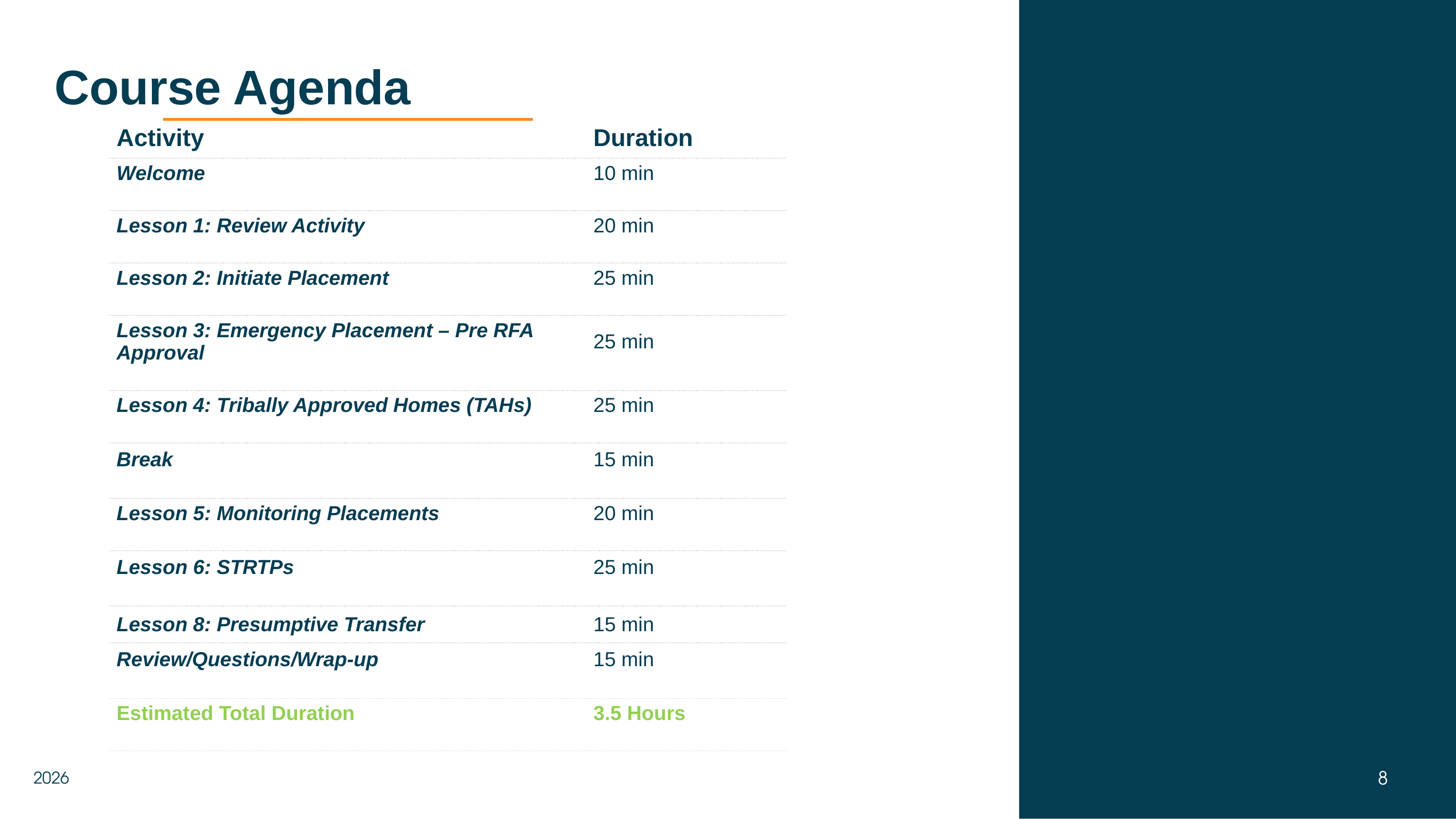

# Course Agenda
| Activity | Duration |
| --- | --- |
| Welcome | 10 min |
| Lesson 1: Review Activity | 20 min |
| Lesson 2: Initiate Placement | 25 min |
| Lesson 3: Emergency Placement – Pre RFA Approval | 25 min |
| Lesson 4: Tribally Approved Homes (TAHs) | 25 min |
| Break | 15 min |
| Lesson 5: Monitoring Placements | 20 min |
| Lesson 6: STRTPs | 25 min |
| Lesson 8: Presumptive Transfer | 15 min |
| Review/Questions/Wrap-up | 15 min |
| Estimated Total Duration | 3.5 Hours |
2026
8